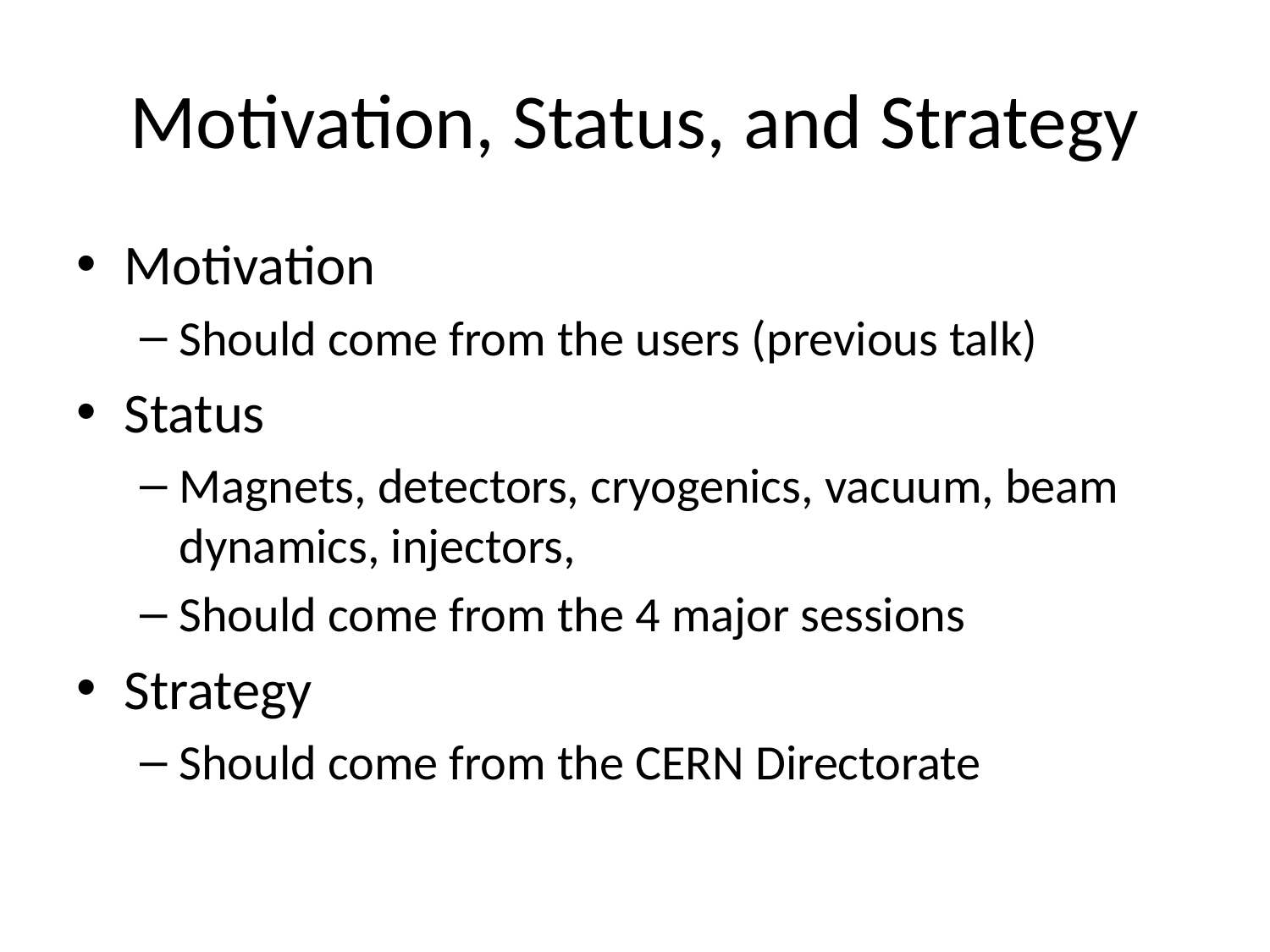

# Motivation, Status, and Strategy
Motivation
Should come from the users (previous talk)
Status
Magnets, detectors, cryogenics, vacuum, beam dynamics, injectors,
Should come from the 4 major sessions
Strategy
Should come from the CERN Directorate